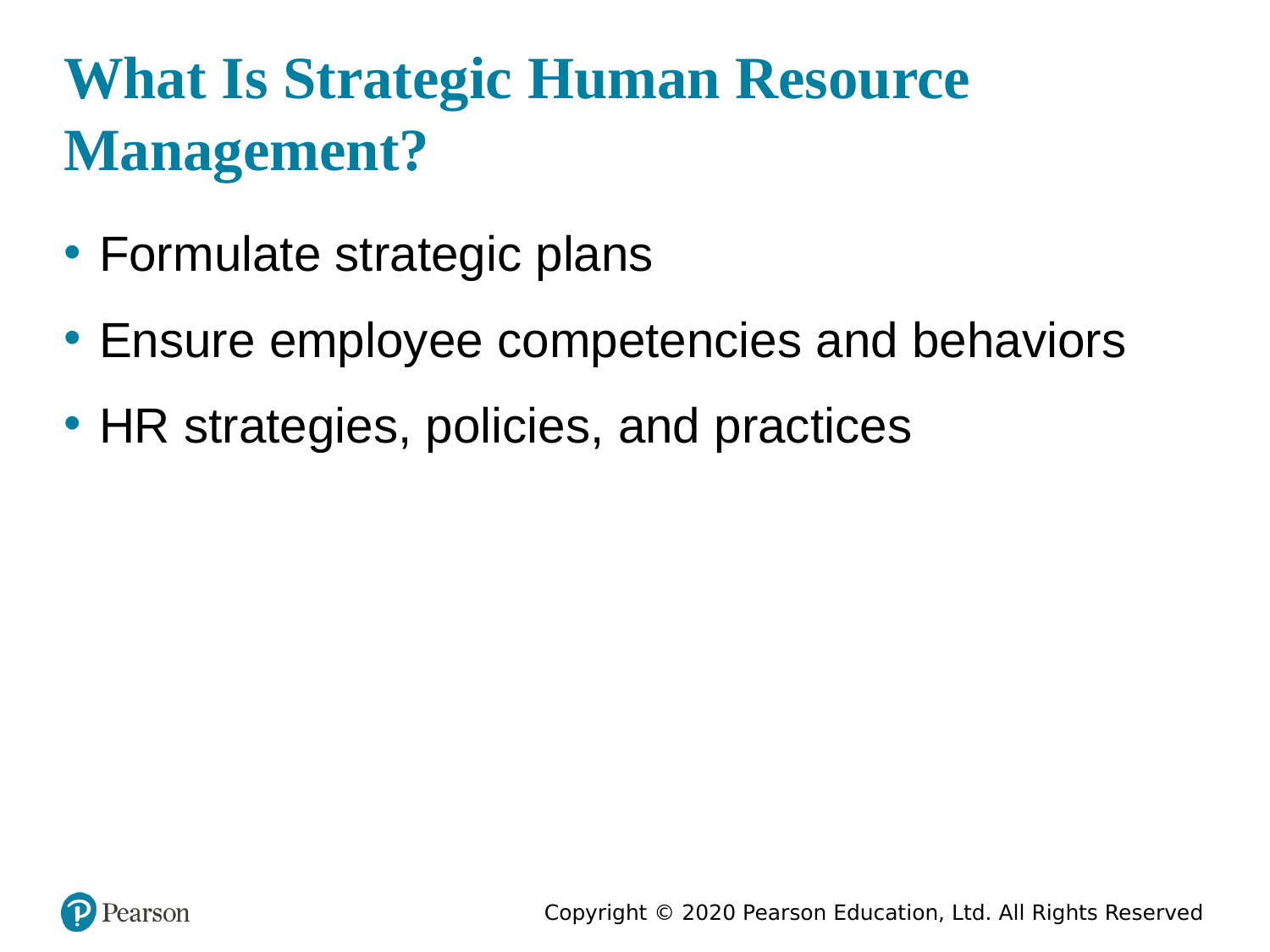

# What Is Strategic Human Resource Management?
Formulate strategic plans
Ensure employee competencies and behaviors
HR strategies, policies, and practices